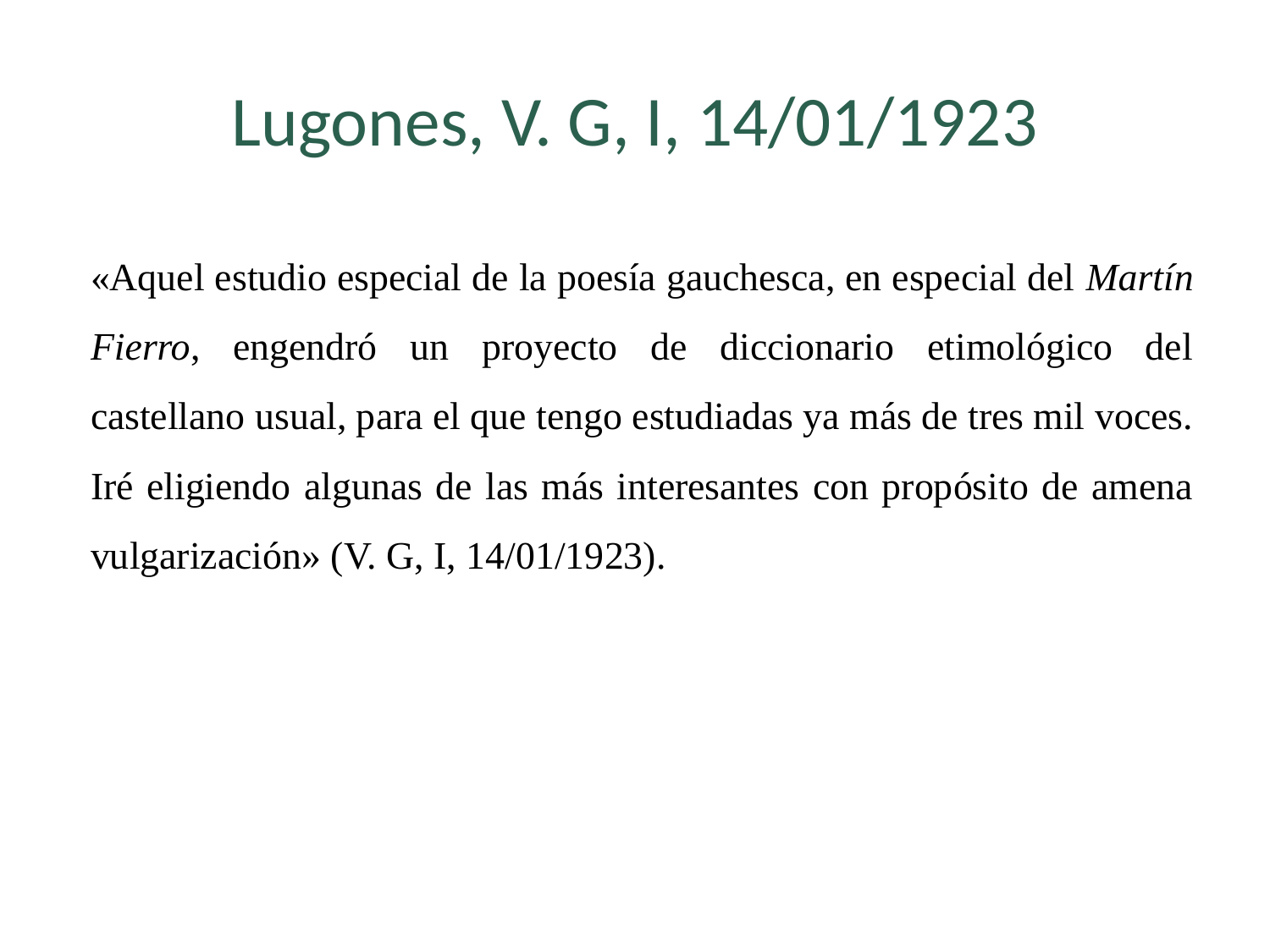

# Lugones, V. G, I, 14/01/1923
«Aquel estudio especial de la poesía gauchesca, en especial del Martín Fierro, engendró un proyecto de diccionario etimológico del castellano usual, para el que tengo estudiadas ya más de tres mil voces. Iré eligiendo algunas de las más interesantes con propósito de amena vulgarización» (V. G, I, 14/01/1923).